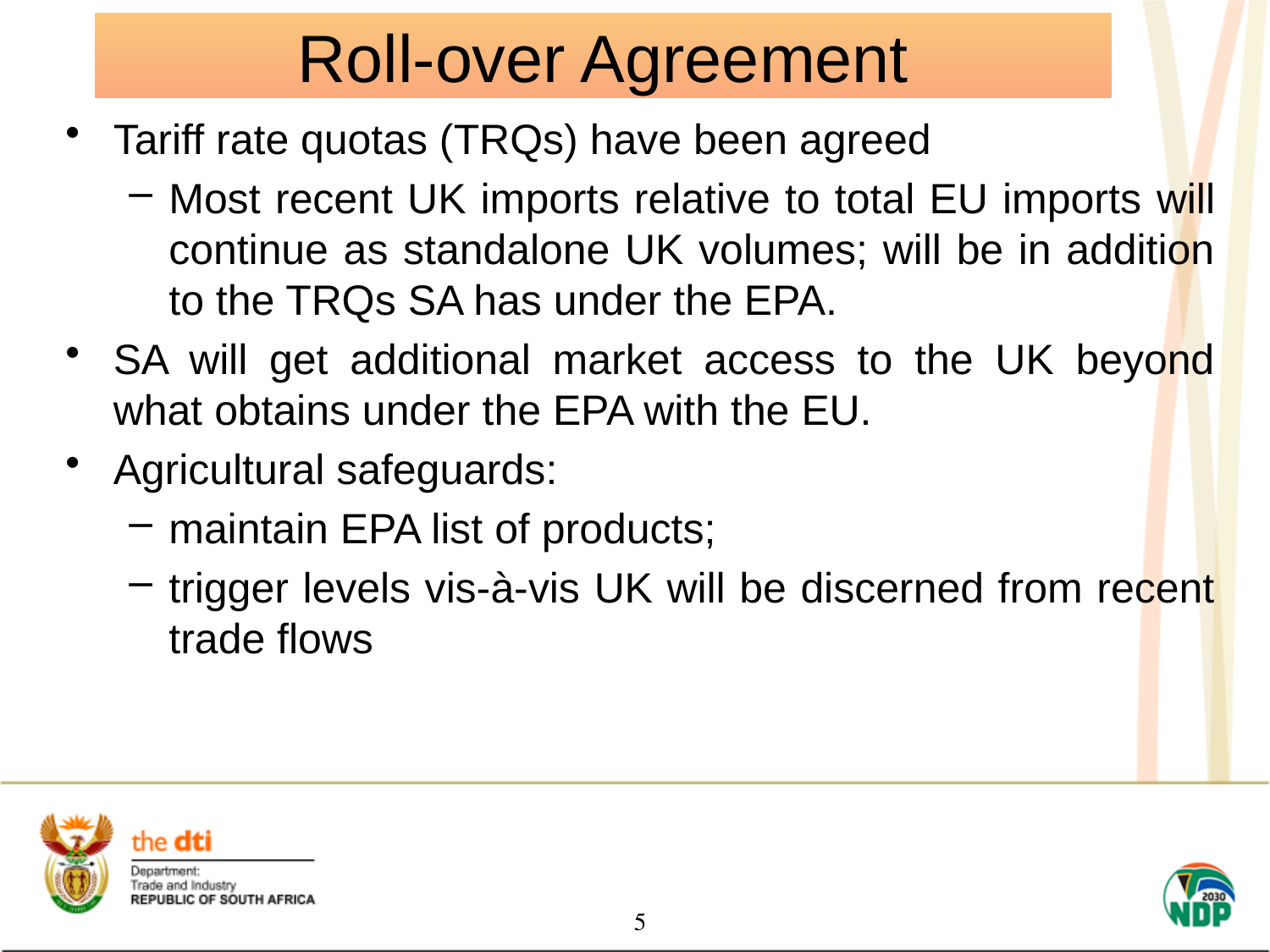

Roll-over Agreement
Tariff rate quotas (TRQs) have been agreed
Most recent UK imports relative to total EU imports will continue as standalone UK volumes; will be in addition to the TRQs SA has under the EPA.
SA will get additional market access to the UK beyond what obtains under the EPA with the EU.
Agricultural safeguards:
maintain EPA list of products;
trigger levels vis-à-vis UK will be discerned from recent trade flows

5